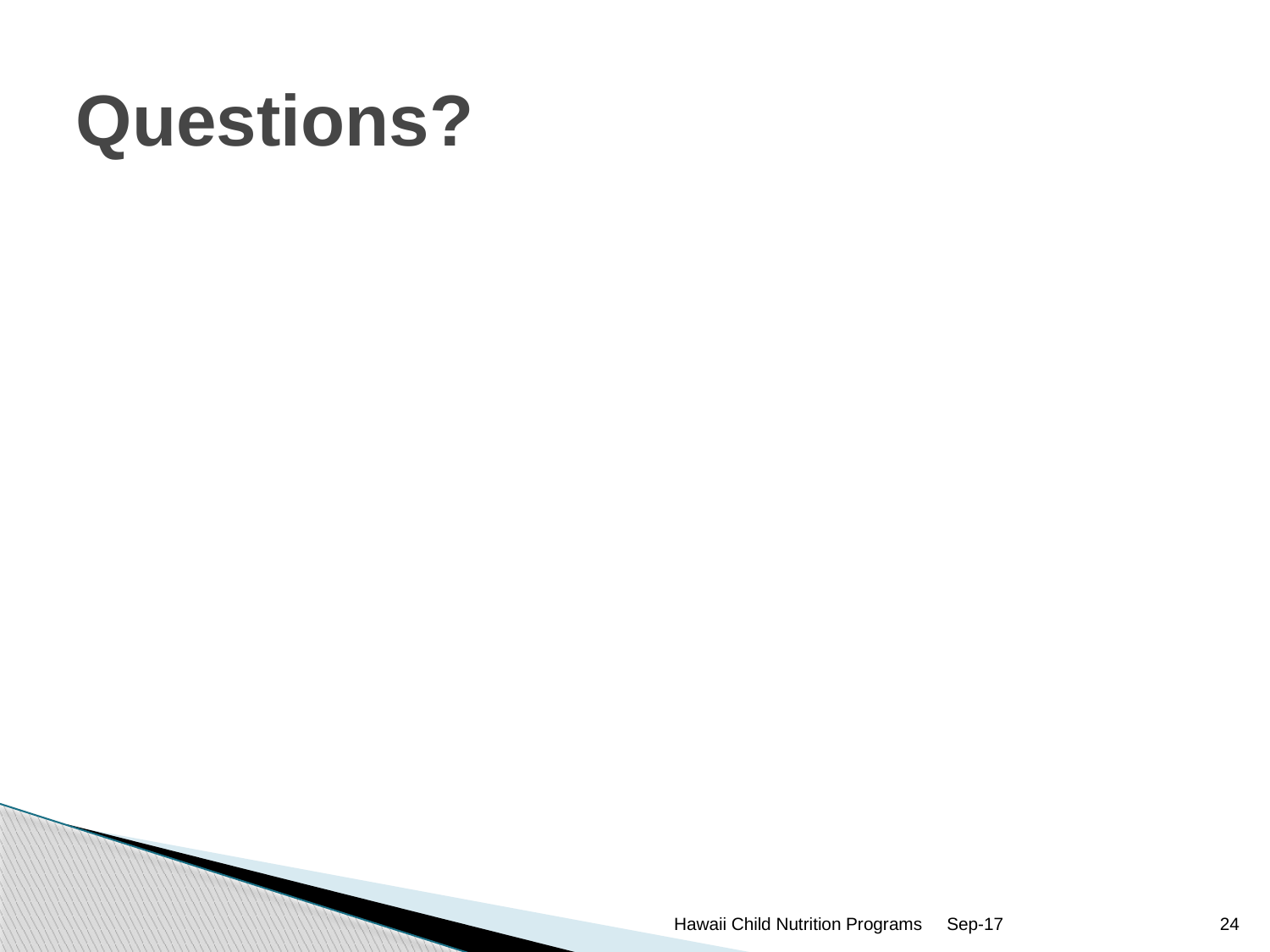

# Questions?
Hawaii Child Nutrition Programs
Sep-17
24